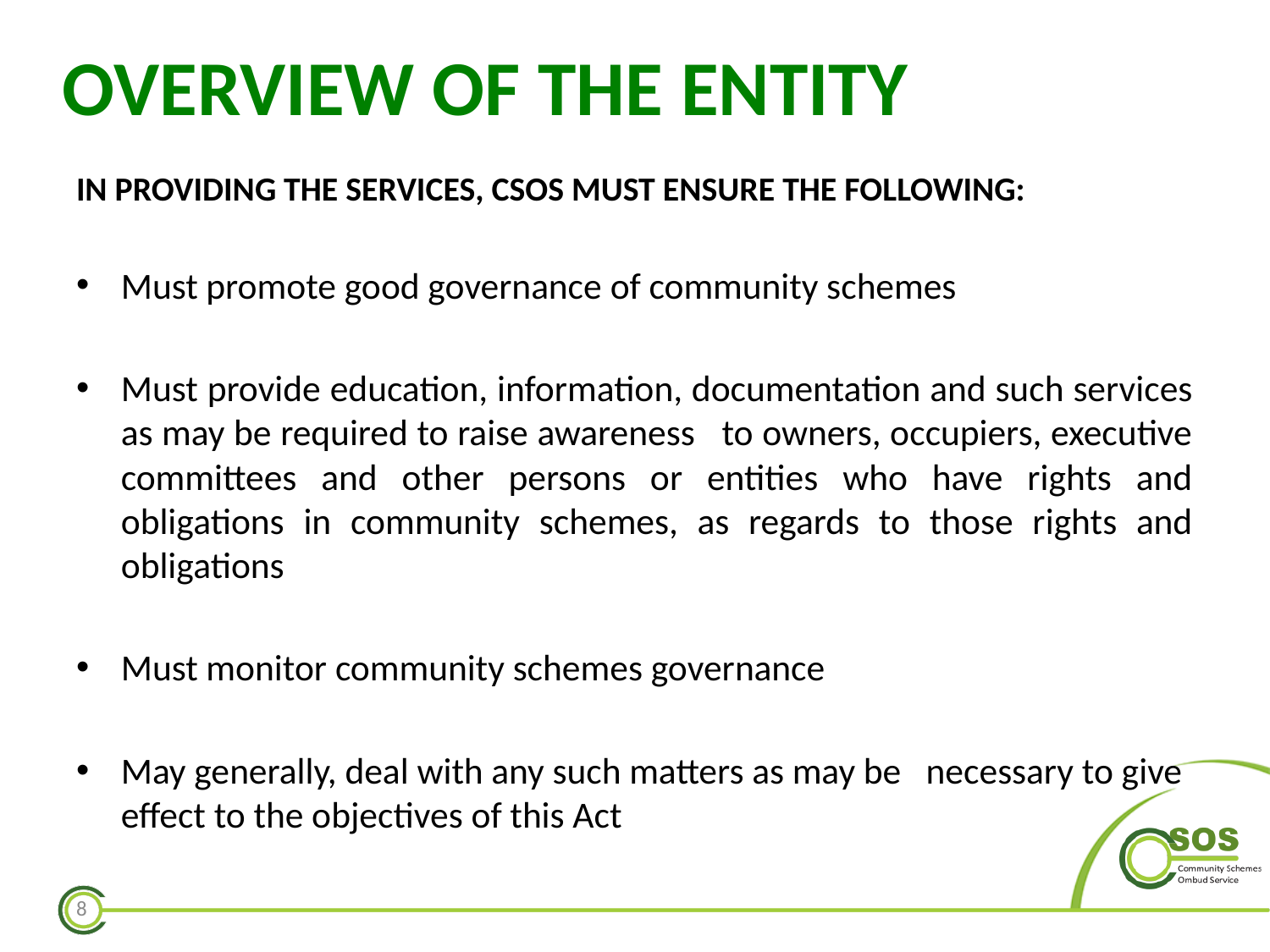

# OVERVIEW OF THE ENTITY
IN PROVIDING THE SERVICES, CSOS MUST ENSURE THE FOLLOWING:

Must promote good governance of community schemes

Must provide education, information, documentation and such services as may be required to raise awareness   to owners, occupiers, executive committees and other persons or entities who have rights and obligations in community schemes, as regards to those rights and obligations

Must monitor community schemes governance

May generally, deal with any such matters as may be   necessary to give effect to the objectives of this Act
8